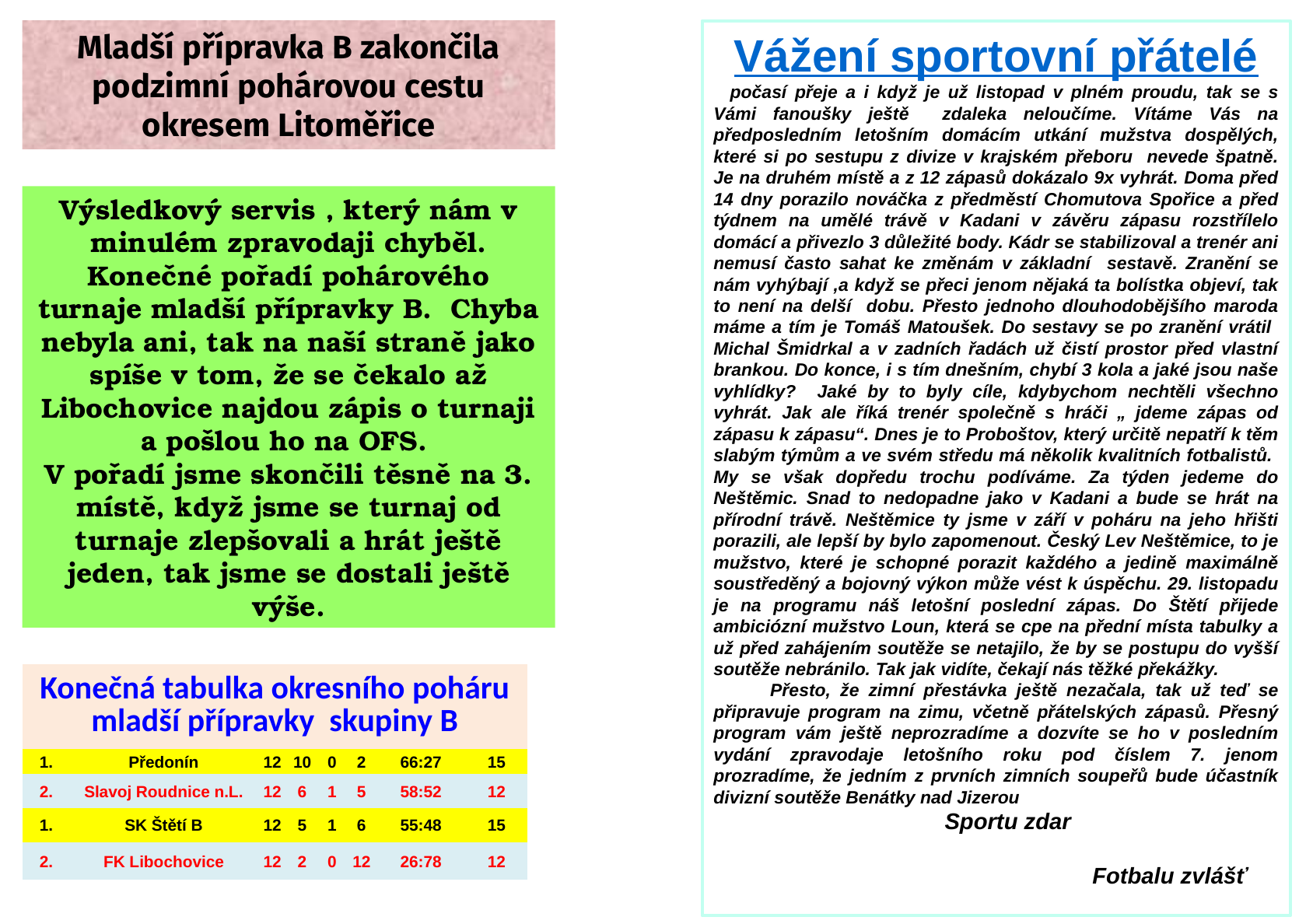

Mladší přípravka B zakončila podzimní pohárovou cestu okresem Litoměřice
Vážení sportovní přátelé
  počasí přeje a i když je už listopad v plném proudu, tak se s Vámi fanoušky ještě  zdaleka neloučíme. Vítáme Vás na předposledním letošním domácím utkání mužstva dospělých, které si po sestupu z divize v krajském přeboru  nevede špatně. Je na druhém místě a z 12 zápasů dokázalo 9x vyhrát. Doma před 14 dny porazilo nováčka z předměstí Chomutova Spořice a před týdnem na umělé trávě v Kadani v závěru zápasu rozstřílelo domácí a přivezlo 3 důležité body. Kádr se stabilizoval a trenér ani nemusí často sahat ke změnám v základní  sestavě. Zranění se nám vyhýbají ,a když se přeci jenom nějaká ta bolístka objeví, tak to není na delší  dobu. Přesto jednoho dlouhodobějšího maroda máme a tím je Tomáš Matoušek. Do sestavy se po zranění vrátil  Michal Šmidrkal a v zadních řadách už čistí prostor před vlastní brankou. Do konce, i s tím dnešním, chybí 3 kola a jaké jsou naše vyhlídky?  Jaké by to byly cíle, kdybychom nechtěli všechno vyhrát. Jak ale říká trenér společně s hráči „ jdeme zápas od zápasu k zápasu“. Dnes je to Proboštov, který určitě nepatří k těm slabým týmům a ve svém středu má několik kvalitních fotbalistů.  My se však dopředu trochu podíváme. Za týden jedeme do Neštěmic. Snad to nedopadne jako v Kadani a bude se hrát na přírodní trávě. Neštěmice ty jsme v září v poháru na jeho hřišti porazili, ale lepší by bylo zapomenout. Český Lev Neštěmice, to je mužstvo, které je schopné porazit každého a jedině maximálně soustředěný a bojovný výkon může vést k úspěchu. 29. listopadu je na programu náš letošní poslední zápas. Do Štětí přijede ambiciózní mužstvo Loun, která se cpe na přední místa tabulky a už před zahájením soutěže se netajilo, že by se postupu do vyšší soutěže nebránilo. Tak jak vidíte, čekají nás těžké překážky.
      Přesto, že zimní přestávka ještě nezačala, tak už teď se připravuje program na zimu, včetně přátelských zápasů. Přesný program vám ještě neprozradíme a dozvíte se ho v posledním vydání zpravodaje letošního roku pod číslem 7. jenom prozradíme, že jedním z prvních zimních soupeřů bude účastník divizní soutěže Benátky nad Jizerou
                                    Sportu zdar

                                                           Fotbalu zvlášť

Výsledkový servis , který nám v minulém zpravodaji chyběl. Konečné pořadí pohárového turnaje mladší přípravky B.  Chyba nebyla ani, tak na naší straně jako spíše v tom, že se čekalo až Libochovice najdou zápis o turnaji a pošlou ho na OFS.
V pořadí jsme skončili těsně na 3. místě, když jsme se turnaj od turnaje zlepšovali a hrát ještě jeden, tak jsme se dostali ještě výše.
| Konečná tabulka okresního poháru mladší přípravky skupiny B |  |  |  |  |  |  |  |
| --- | --- | --- | --- | --- | --- | --- | --- |
| 1. | Předonín | 12 | 10 | 0 | 2 | 66:27 | 15 |
| 2. | Slavoj Roudnice n.L. | 12 | 6 | 1 | 5 | 58:52 | 12 |
| 1. | SK Štětí B | 12 | 5 | 1 | 6 | 55:48 | 15 |
| 2. | FK Libochovice | 12 | 2 | 0 | 12 | 26:78 | 12 |